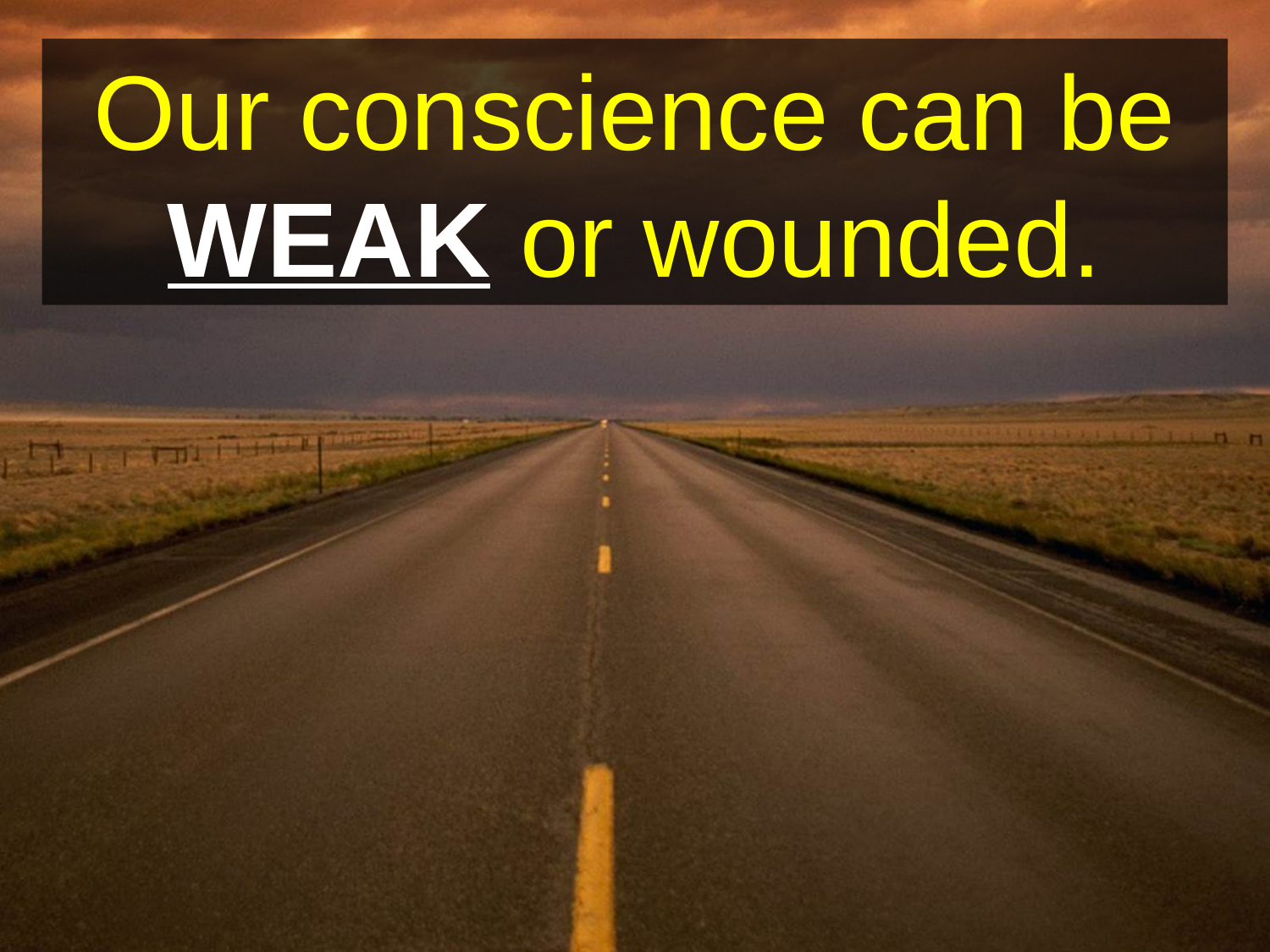

Our conscience can be
WEAK or wounded.